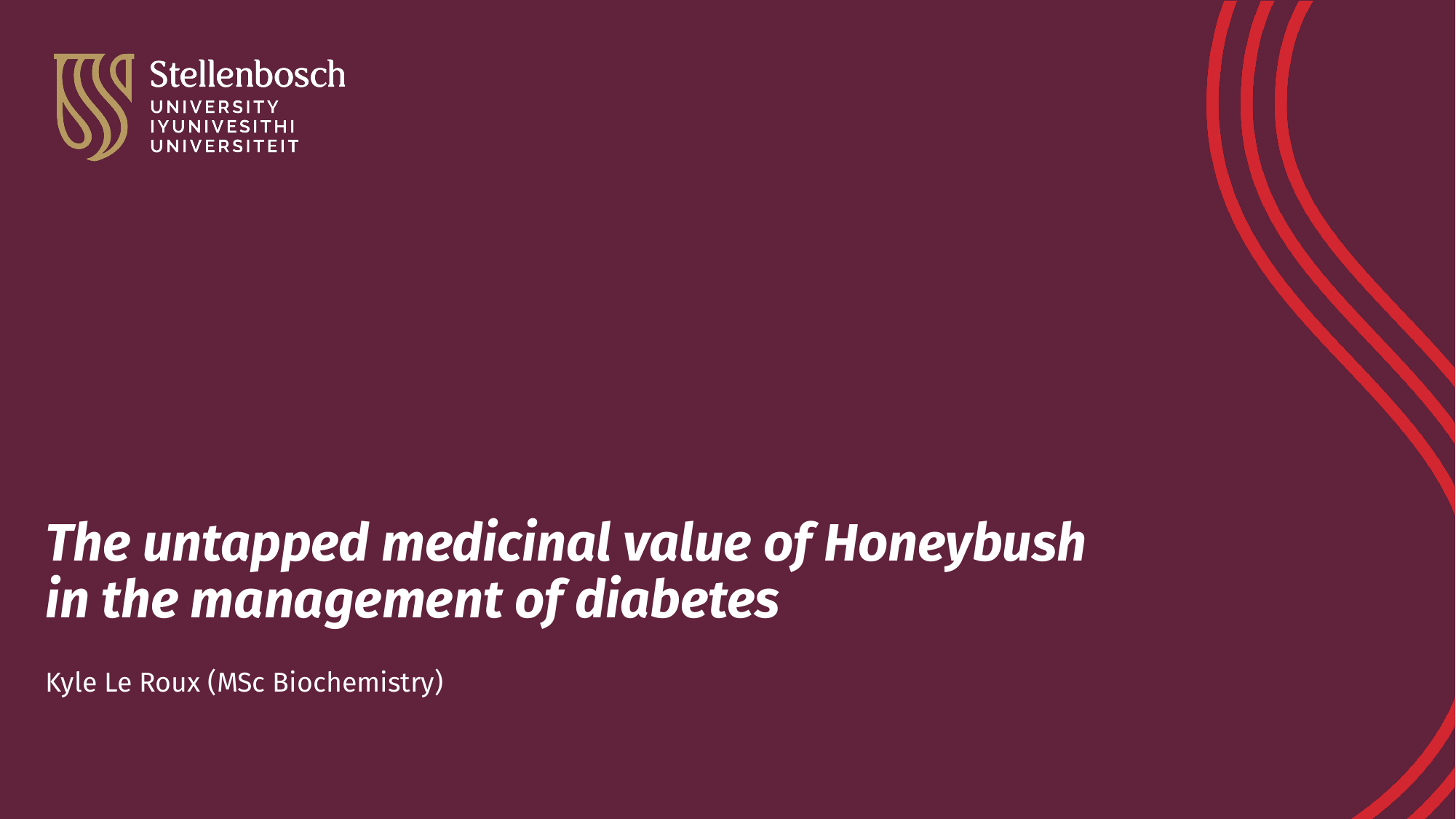

# The untapped medicinal value of Honeybush in the management of diabetes
Kyle Le Roux (MSc Biochemistry)